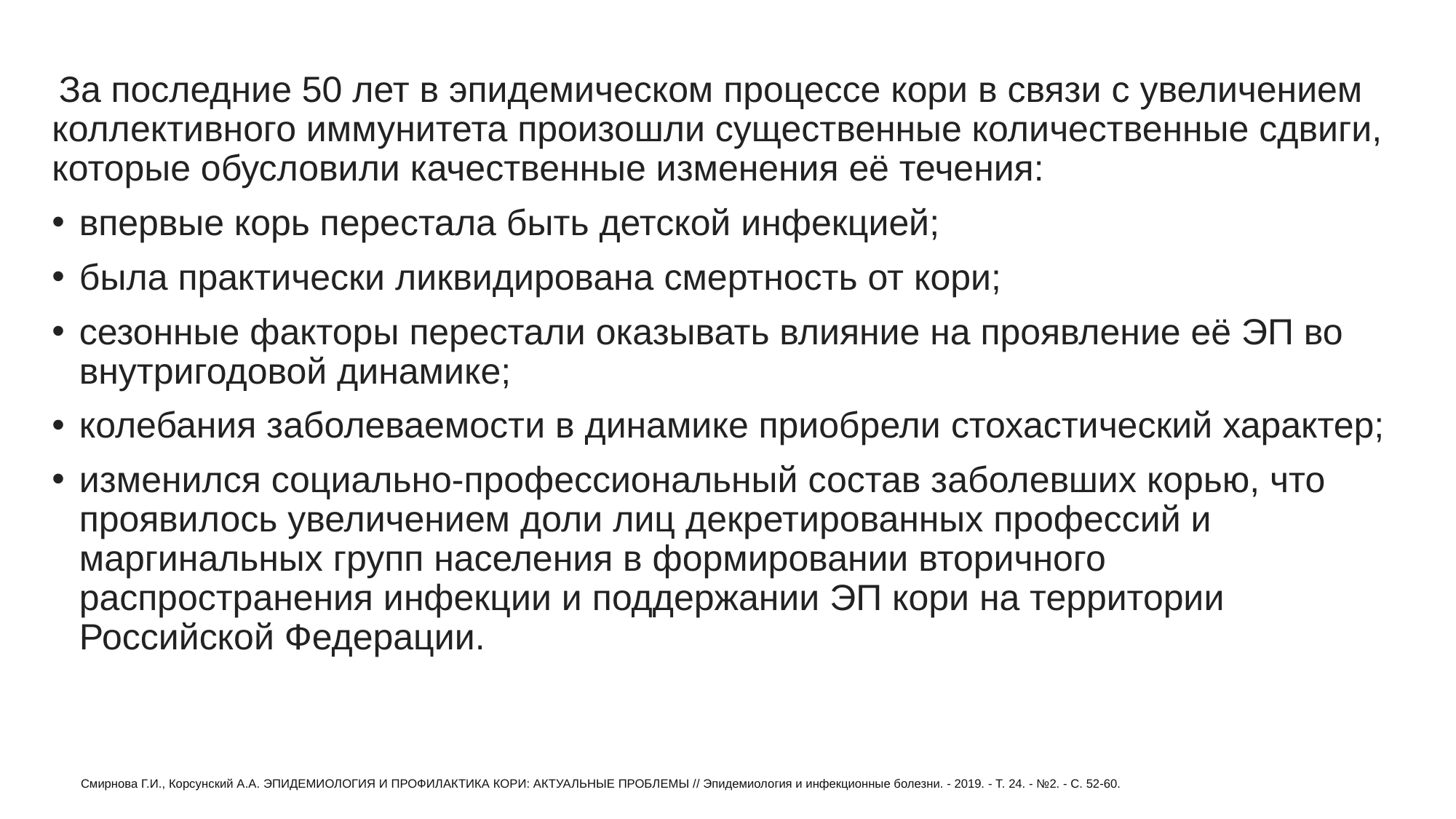

За последние 50 лет в эпидемическом процессе кори в связи c увеличением коллективного иммунитета произошли существенные количественные сдвиги, которые обусловили качественные изменения её течения:
впервые корь перестала быть детской инфекцией;
была практически ликвидирована смертность от кори;
сезонные факторы перестали оказывать влияние на проявление её ЭП во внутригодовой динамике;
колебания заболеваемости в динамике приобрели стохастический характер;
изменился социально-профессиональный состав заболевших корью, что проявилось увеличением доли лиц декретированных профессий и маргинальных групп населения в формировании вторичного распространения инфекции и поддержании ЭП кори на территории Российской Федерации.
Смирнова Г.И., Корсунский А.А. ЭПИДЕМИОЛОГИЯ И ПРОФИЛАКТИКА КОРИ: АКТУАЛЬНЫЕ ПРОБЛЕМЫ // Эпидемиология и инфекционные болезни. - 2019. - Т. 24. - №2. - C. 52-60.